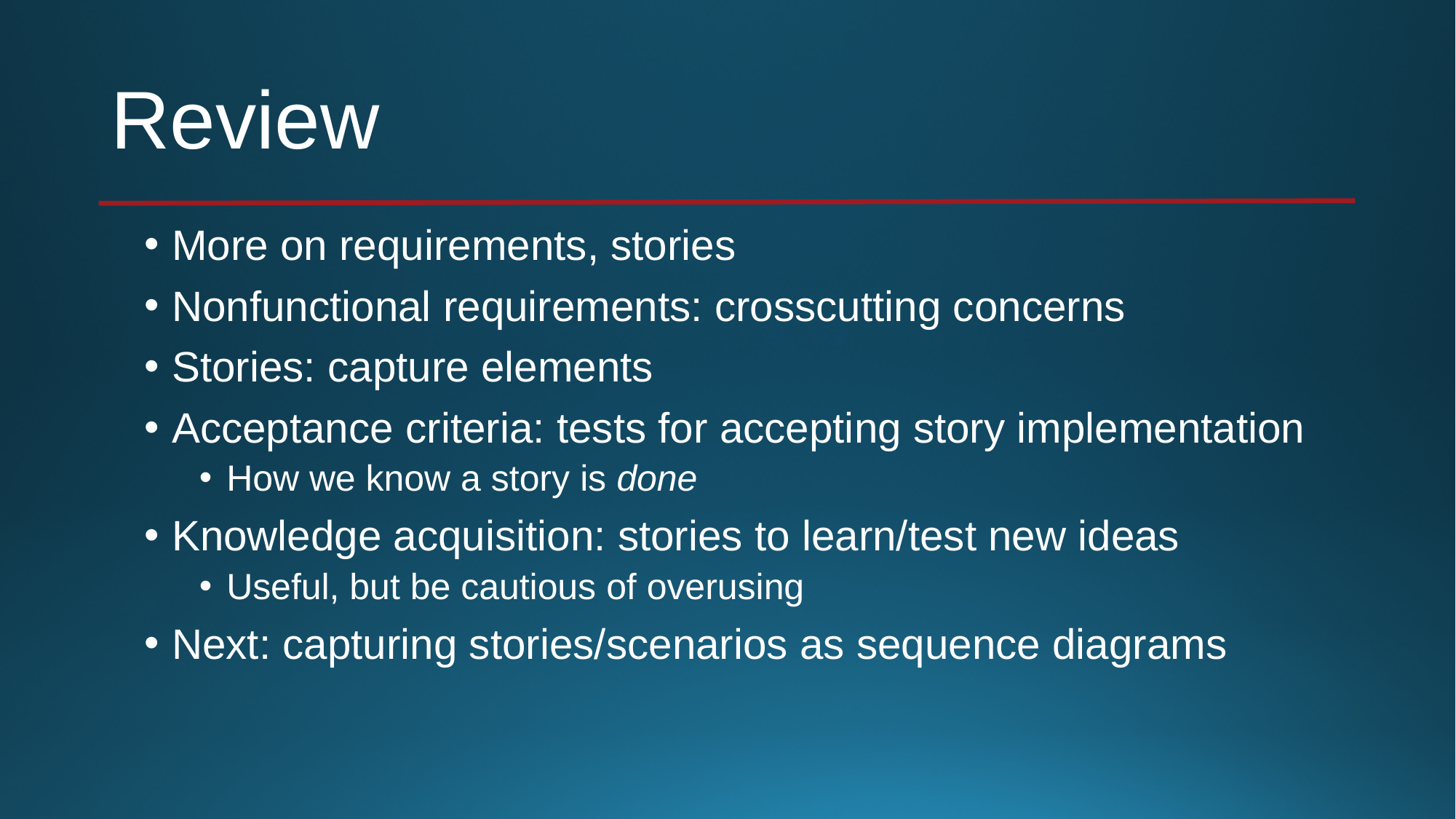

# Review
More on requirements, stories
Nonfunctional requirements: crosscutting concerns
Stories: capture elements
Acceptance criteria: tests for accepting story implementation
How we know a story is done
Knowledge acquisition: stories to learn/test new ideas
Useful, but be cautious of overusing
Next: capturing stories/scenarios as sequence diagrams